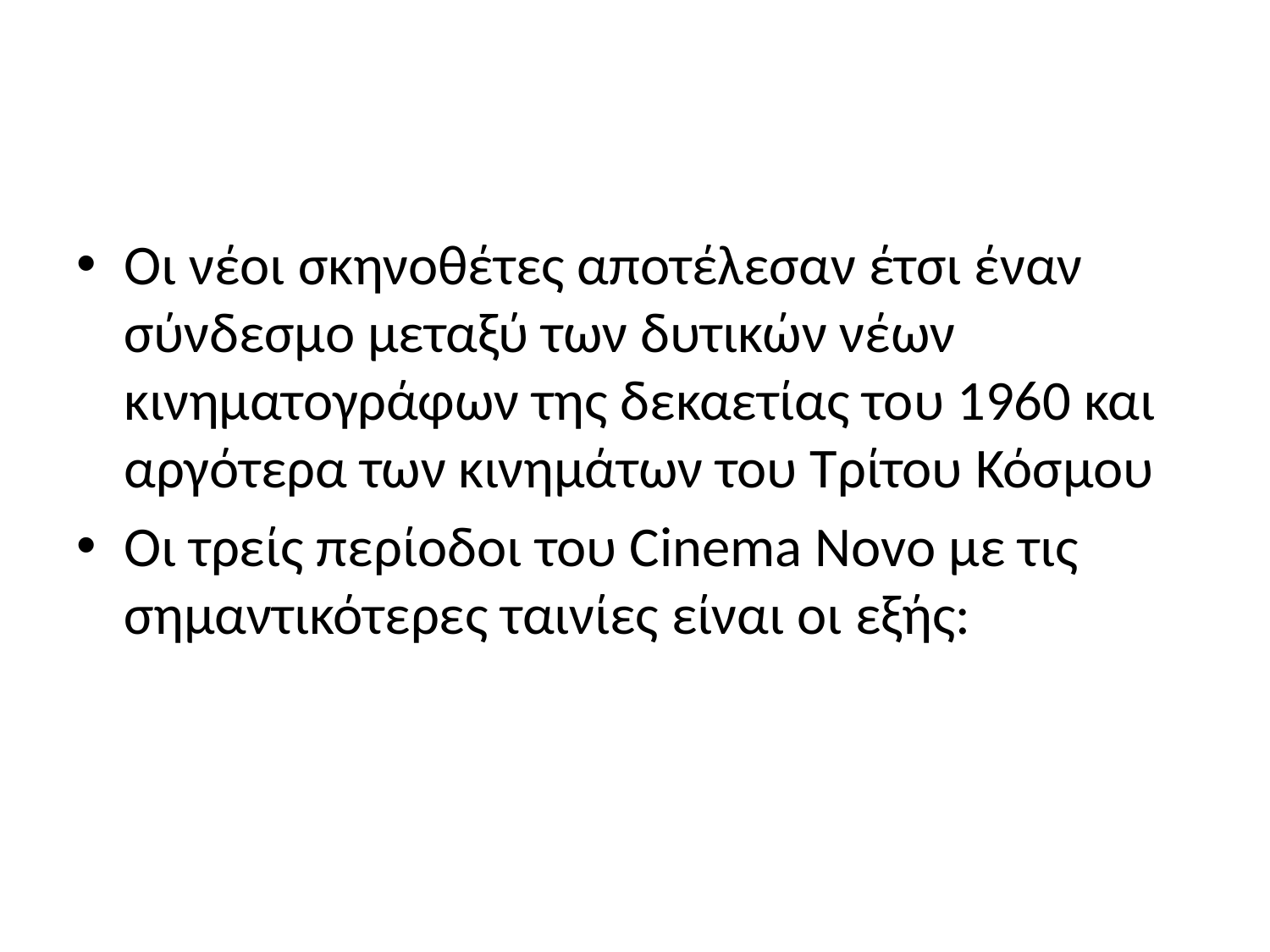

#
Οι νέοι σκηνοθέτες αποτέλεσαν έτσι έναν σύνδεσμο μεταξύ των δυτικών νέων κινηματογράφων της δεκαετίας του 1960 και αργότερα των κινημάτων του Τρίτου Κόσμου
Οι τρείς περίοδοι του Cinema Novo με τις σημαντικότερες ταινίες είναι οι εξής: